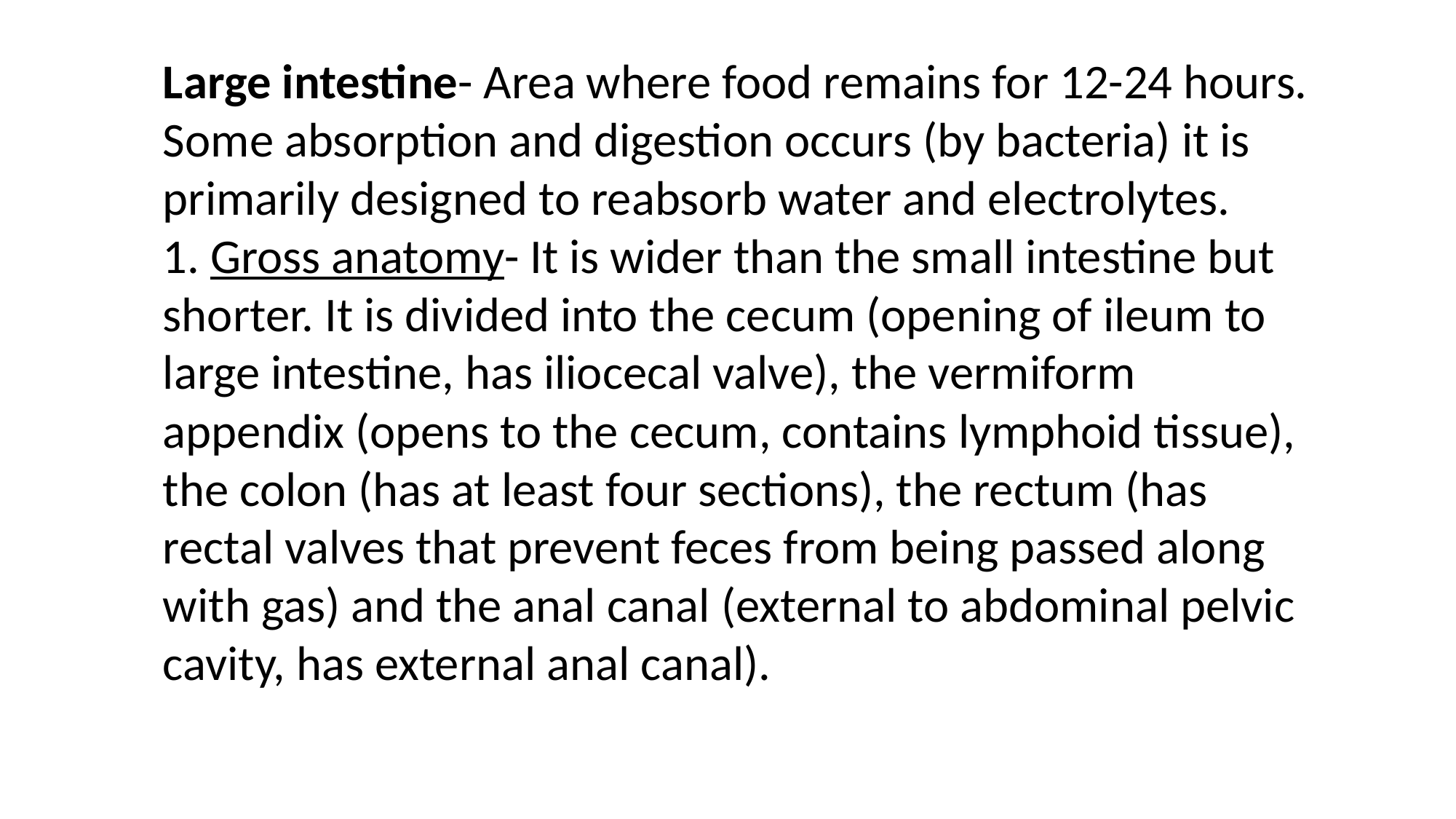

Large intestine- Area where food remains for 12-24 hours. Some absorption and digestion occurs (by bacteria) it is primarily designed to reabsorb water and electrolytes.
1. Gross anatomy- It is wider than the small intestine but shorter. It is divided into the cecum (opening of ileum to large intestine, has iliocecal valve), the vermiform appendix (opens to the cecum, contains lymphoid tissue), the colon (has at least four sections), the rectum (has rectal valves that prevent feces from being passed along with gas) and the anal canal (external to abdominal pelvic cavity, has external anal canal).